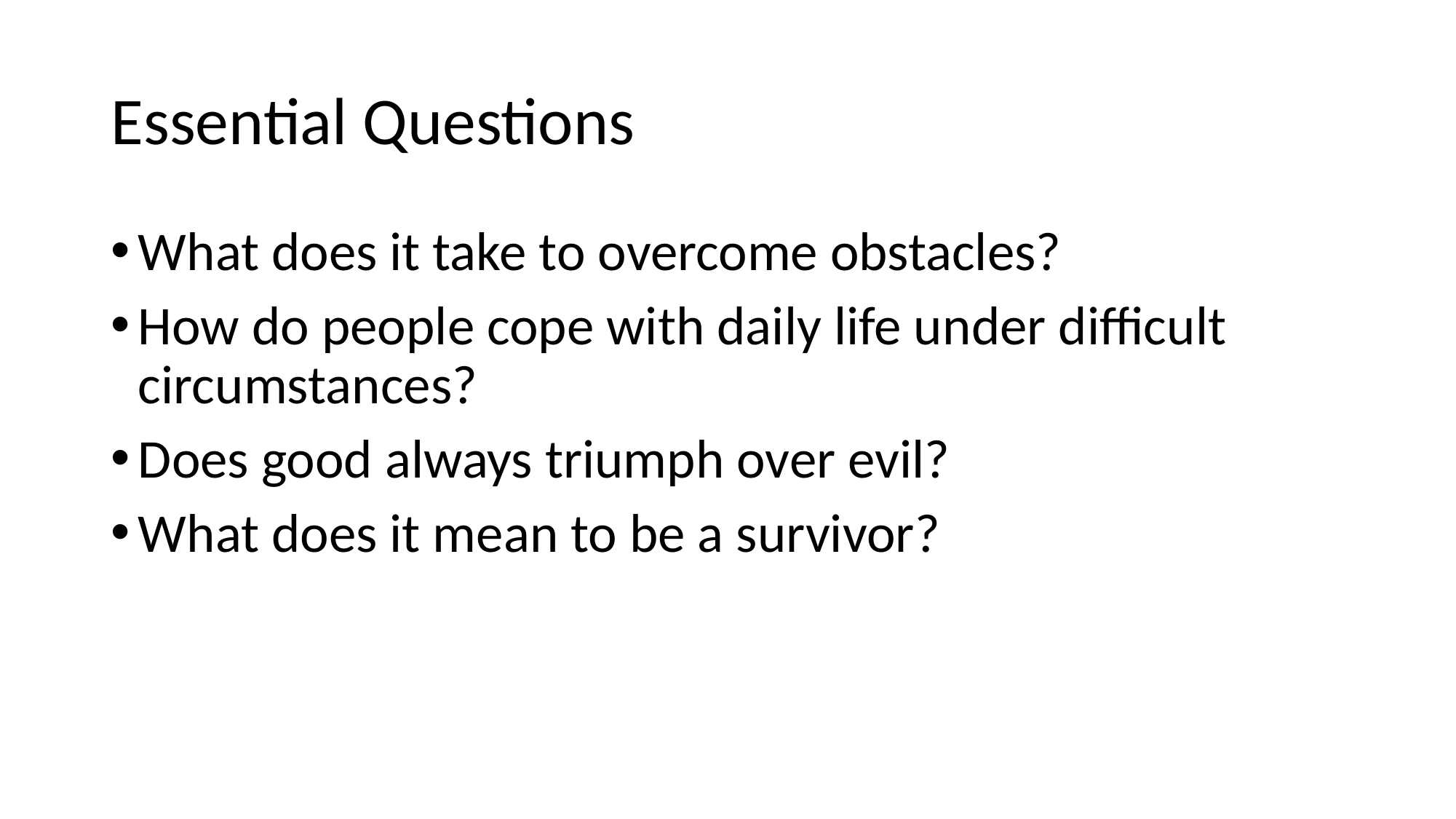

# Essential Questions
What does it take to overcome obstacles?​
How do people cope with daily life under difficult circumstances?​
Does good always triumph over evil?​
What does it mean to be a survivor?